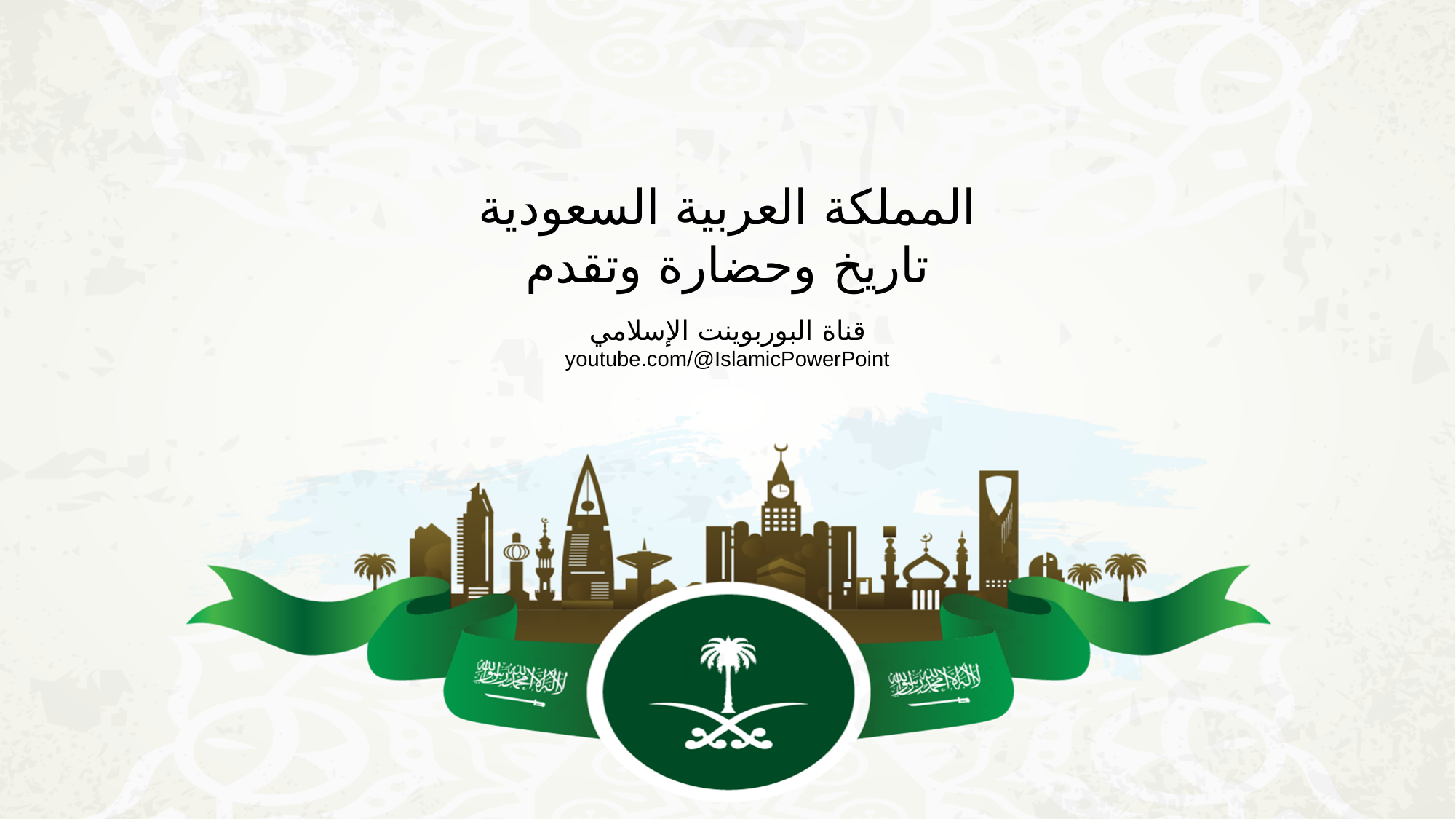

المملكة العربية السعودية
تاريخ وحضارة وتقدم
قناة البوربوينت الإسلامي
youtube.com/@IslamicPowerPoint